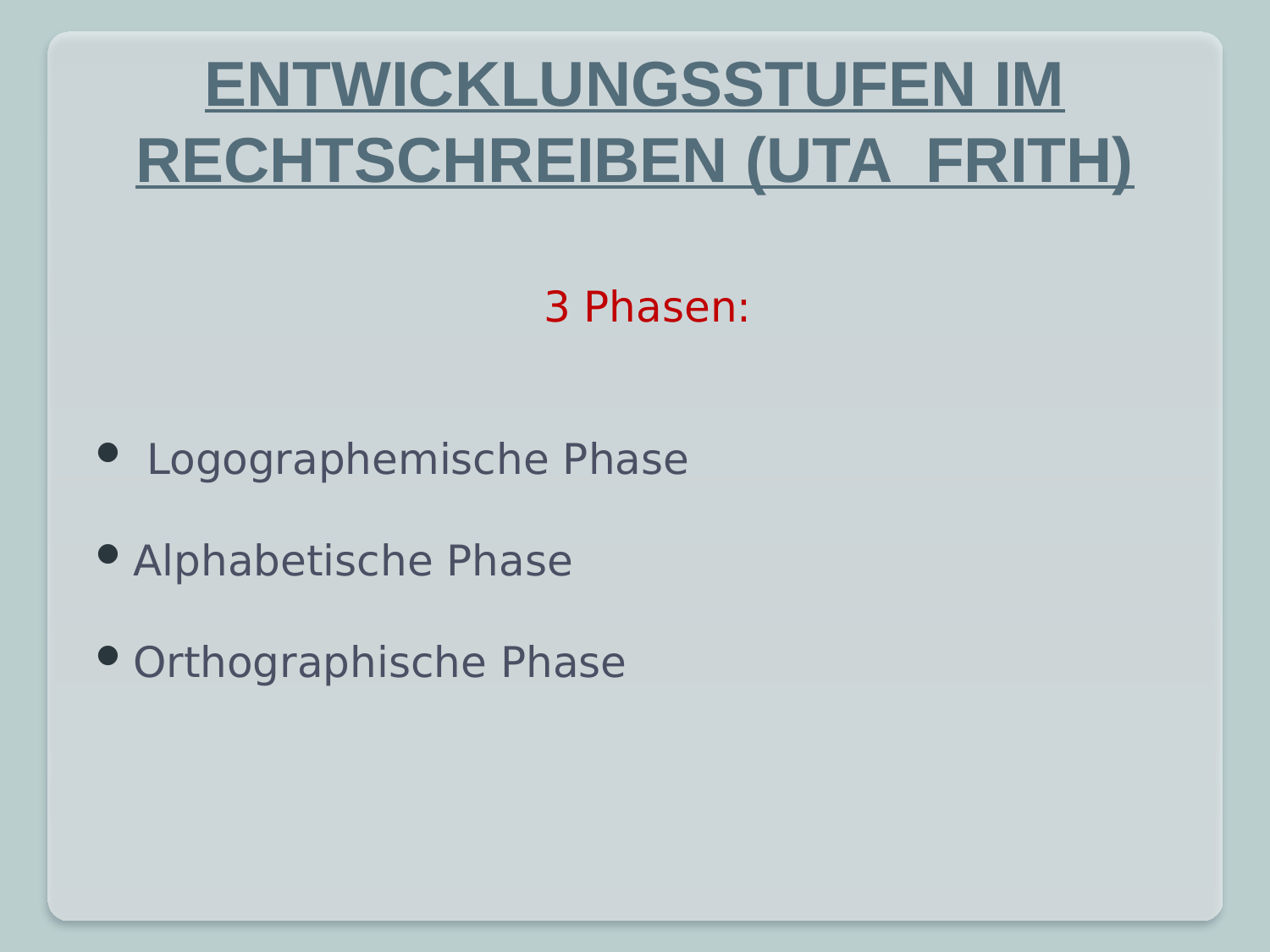

# ENTWICKLUNGSSTUFEN IM RECHTSCHREIBEN (UTA  FRITH)

3 Phasen:

 Logographemische Phase

Alphabetische Phase

Orthographische Phase